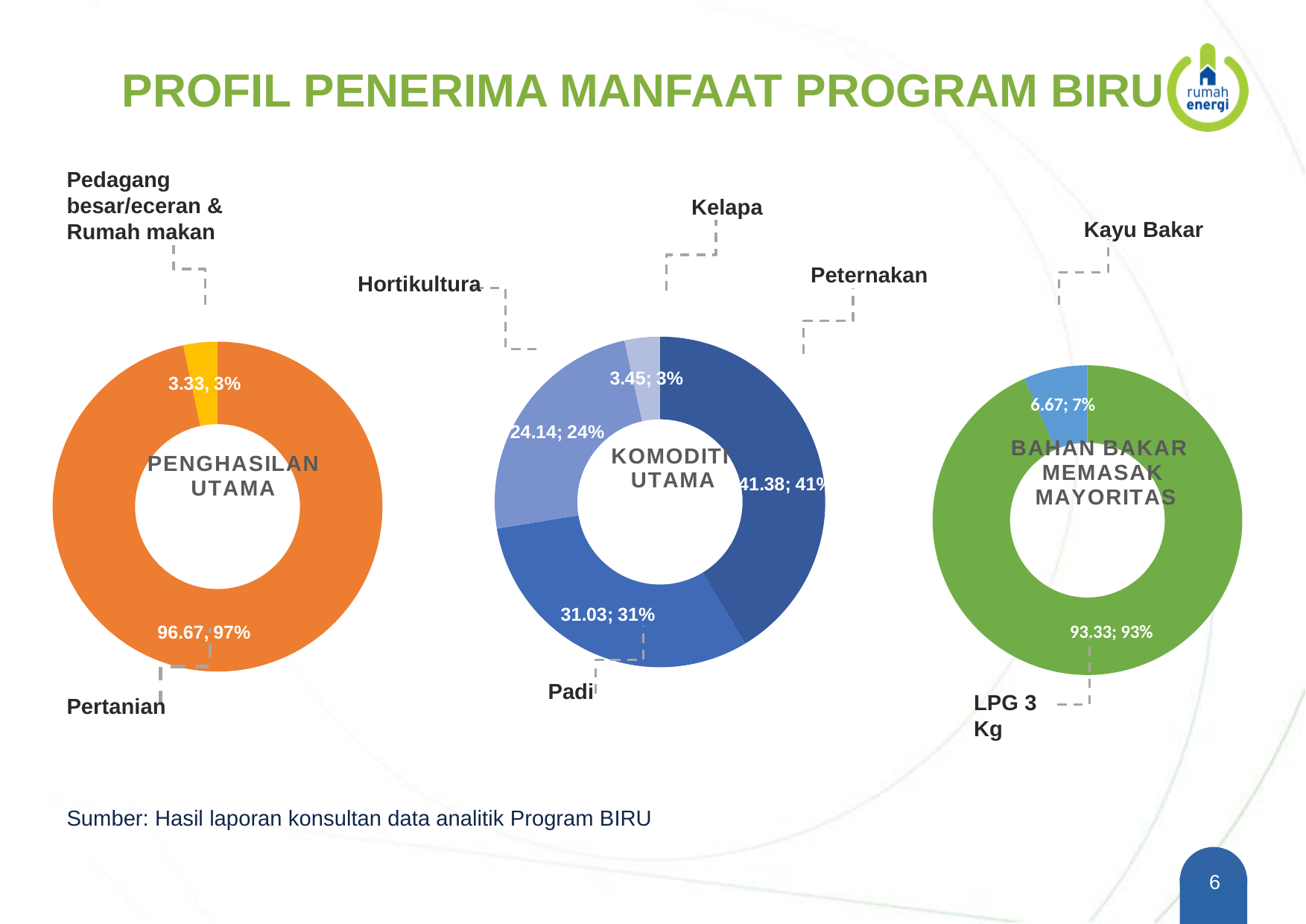

# PROFIL PENERIMA MANFAAT PROGRAM BIRU
Pedagang besar/eceran & Rumah makan
Kelapa
Kayu Bakar

### Chart: KOMODITI
 UTAMA

| Category | KOMODITI UTAMA |
|---|---|
| Peternakan | 41.38 |
| Padi | 31.03 |
| Hortikultura | 24.14 |
| Kelapa | 3.45 |

### Chart: BAHAN BAKAR
MEMASAK
 MAYORITAS

| Category | BAHAN BAKAR MEMASAK MAYORITAS |
|---|---|
| Pertanian | 93.33 |
| Kayu Bakar | 6.67 |
Peternakan

### Chart: PENGHASILAN
UTAMA

| Category | Penghasilan Utama |
|---|---|
| Pertanian | 96.66999999999997 |
| Perdag.besar/eceran dan R.Makan | 3.33 |
Hortikultura
Fixed-dome

DESA MANDIRI ENERGI
PENGHASILAN
UTAMA
Padi
LPG 3 Kg
Pertanian
Sumber: Hasil laporan konsultan data analitik Program BIRU
6